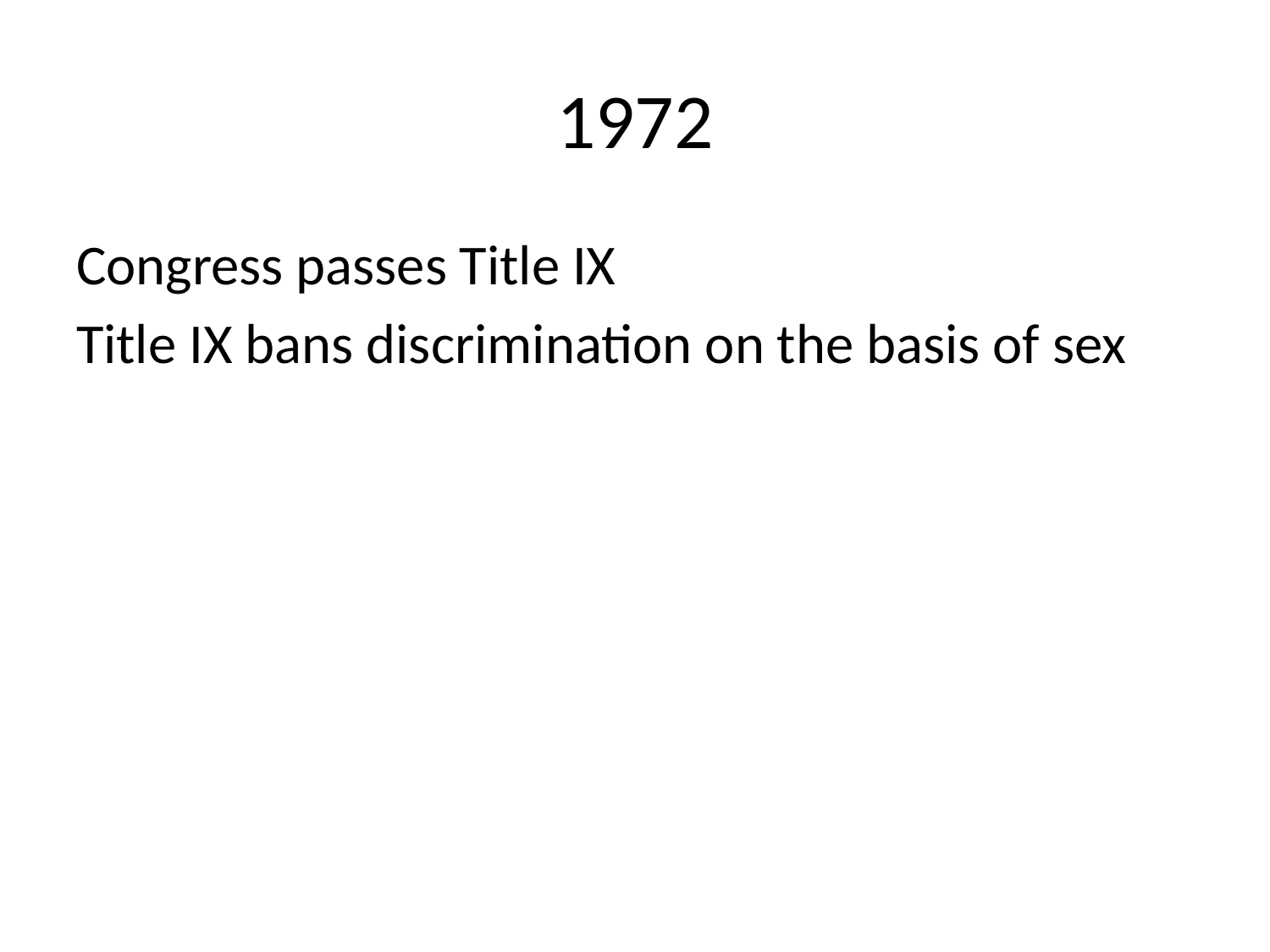

# 1972
Congress passes Title IX
Title IX bans discrimination on the basis of sex